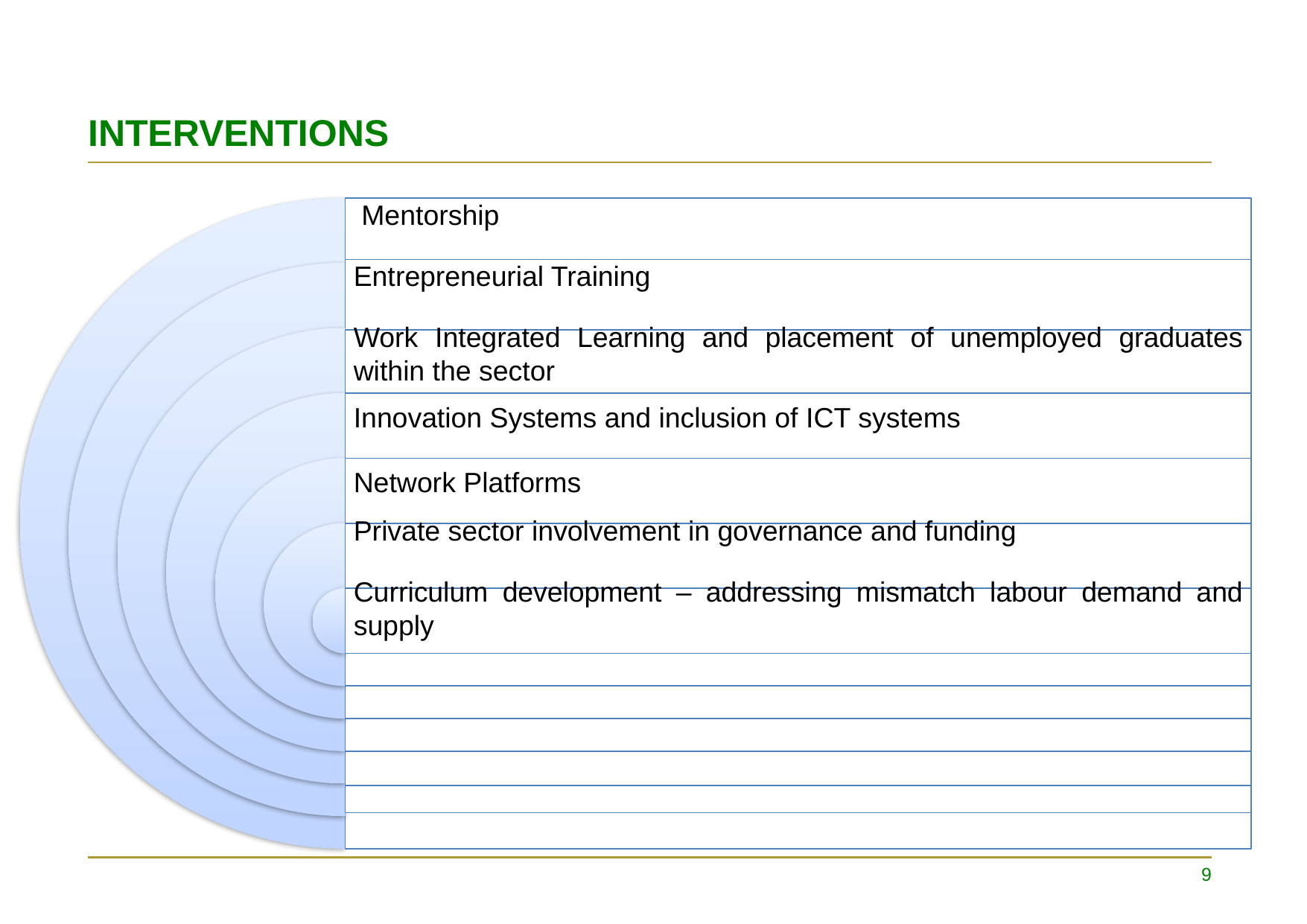

# INTERVENTIONS

 Mentorship

Entrepreneurial Training

Work Integrated Learning and placement of unemployed graduates within the sector

Innovation Systems and inclusion of ICT systems

Network Platforms

Private sector involvement in governance and funding

Curriculum development – addressing mismatch labour demand and supply

9